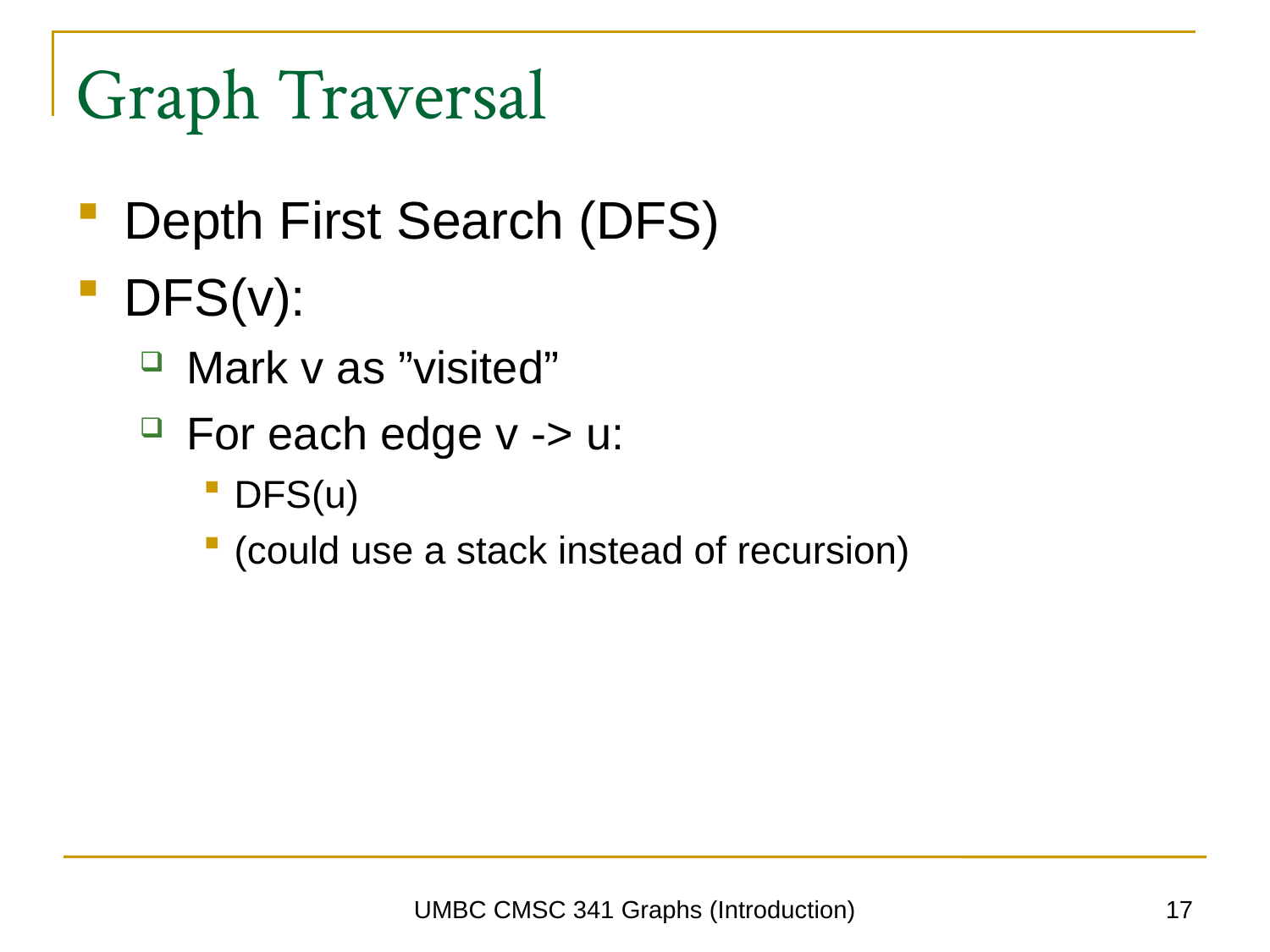

# Graph Traversal
Depth First Search (DFS)
DFS(v):
Mark v as ”visited”
For each edge v -> u:
DFS(u)
(could use a stack instead of recursion)
17
UMBC CMSC 341 Graphs (Introduction)